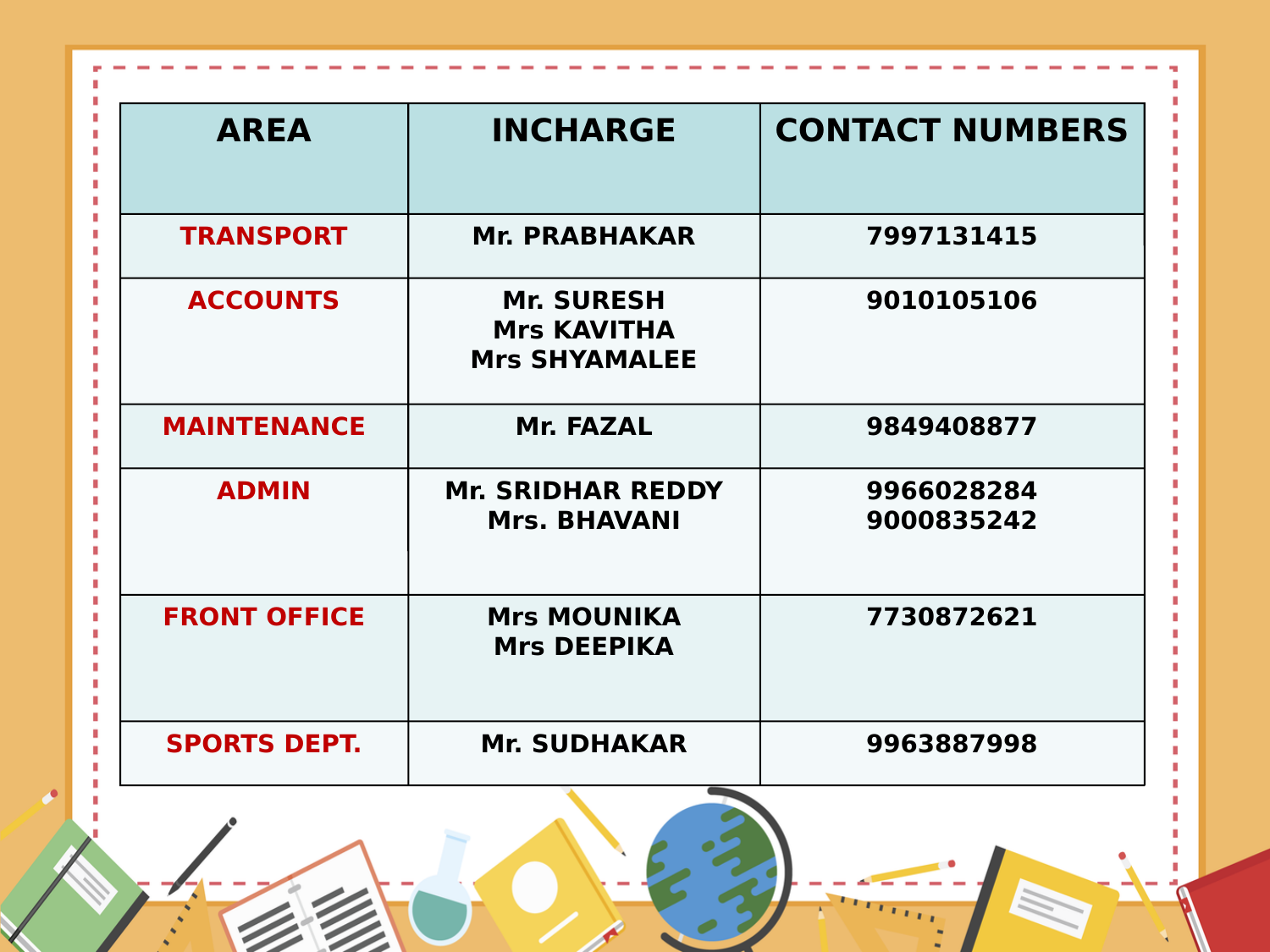

AREA

INCHARGE

CONTACT NUMBERS

TRANSPORT

Mr. PRABHAKAR
7997131415
ACCOUNTS

Mr. SURESH
Mrs KAVITHA
Mrs SHYAMALEE
9010105106
MAINTENANCE

Mr. FAZAL
9849408877
ADMIN

Mr. SRIDHAR REDDY
Mrs. BHAVANI
9966028284
9000835242
FRONT OFFICE

Mrs MOUNIKA
Mrs DEEPIKA
7730872621
SPORTS DEPT.

Mr. SUDHAKAR
9963887998